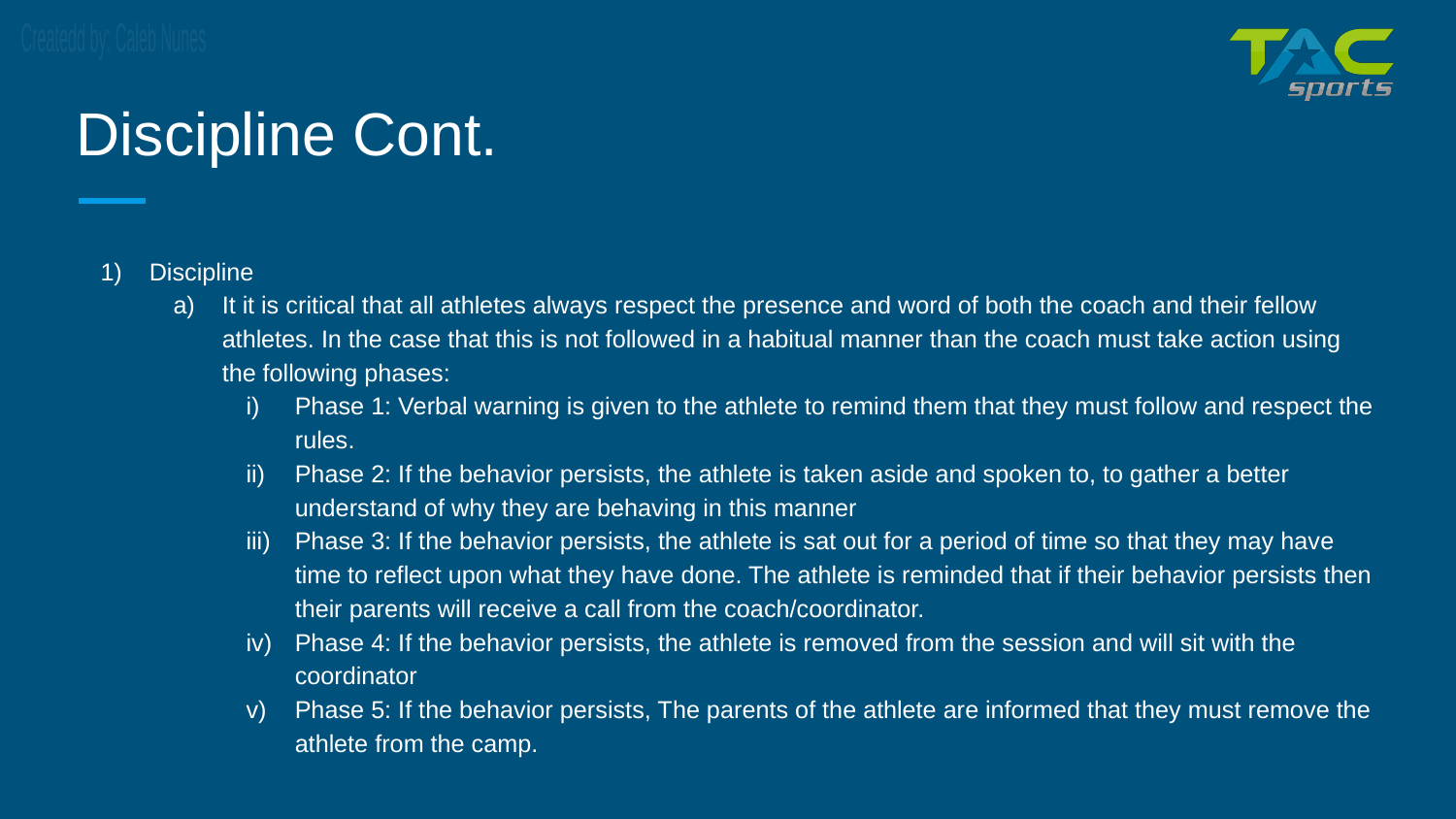

# Discipline Cont.
Discipline
It it is critical that all athletes always respect the presence and word of both the coach and their fellow athletes. In the case that this is not followed in a habitual manner than the coach must take action using the following phases:
Phase 1: Verbal warning is given to the athlete to remind them that they must follow and respect the rules.
Phase 2: If the behavior persists, the athlete is taken aside and spoken to, to gather a better understand of why they are behaving in this manner
Phase 3: If the behavior persists, the athlete is sat out for a period of time so that they may have time to reflect upon what they have done. The athlete is reminded that if their behavior persists then their parents will receive a call from the coach/coordinator.
Phase 4: If the behavior persists, the athlete is removed from the session and will sit with the coordinator
Phase 5: If the behavior persists, The parents of the athlete are informed that they must remove the athlete from the camp.